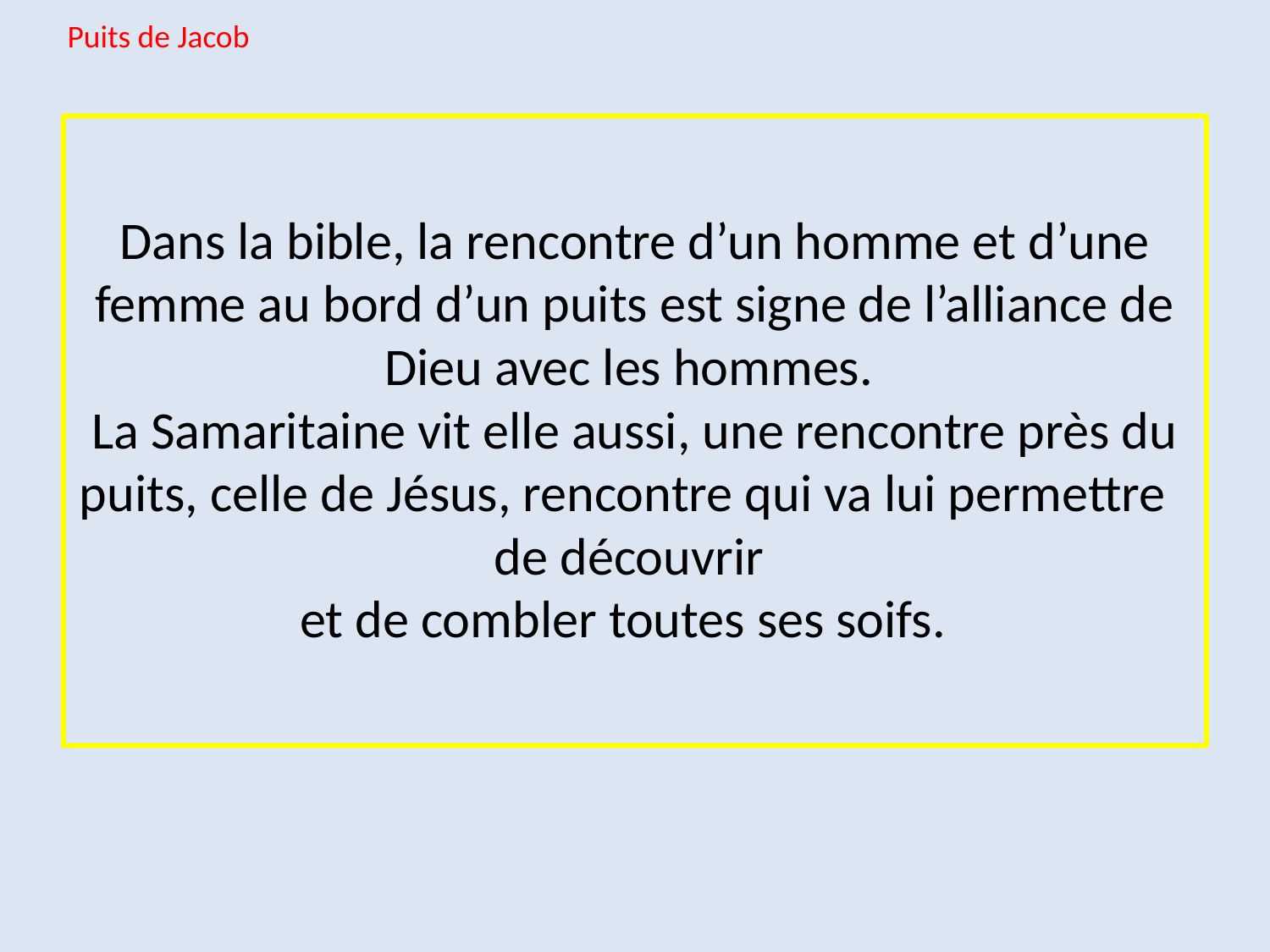

Puits de Jacob
# Dans la bible, la rencontre d’un homme et d’une femme au bord d’un puits est signe de l’alliance de Dieu avec les hommes. La Samaritaine vit elle aussi, une rencontre près du puits, celle de Jésus, rencontre qui va lui permettre de découvrir et de combler toutes ses soifs.